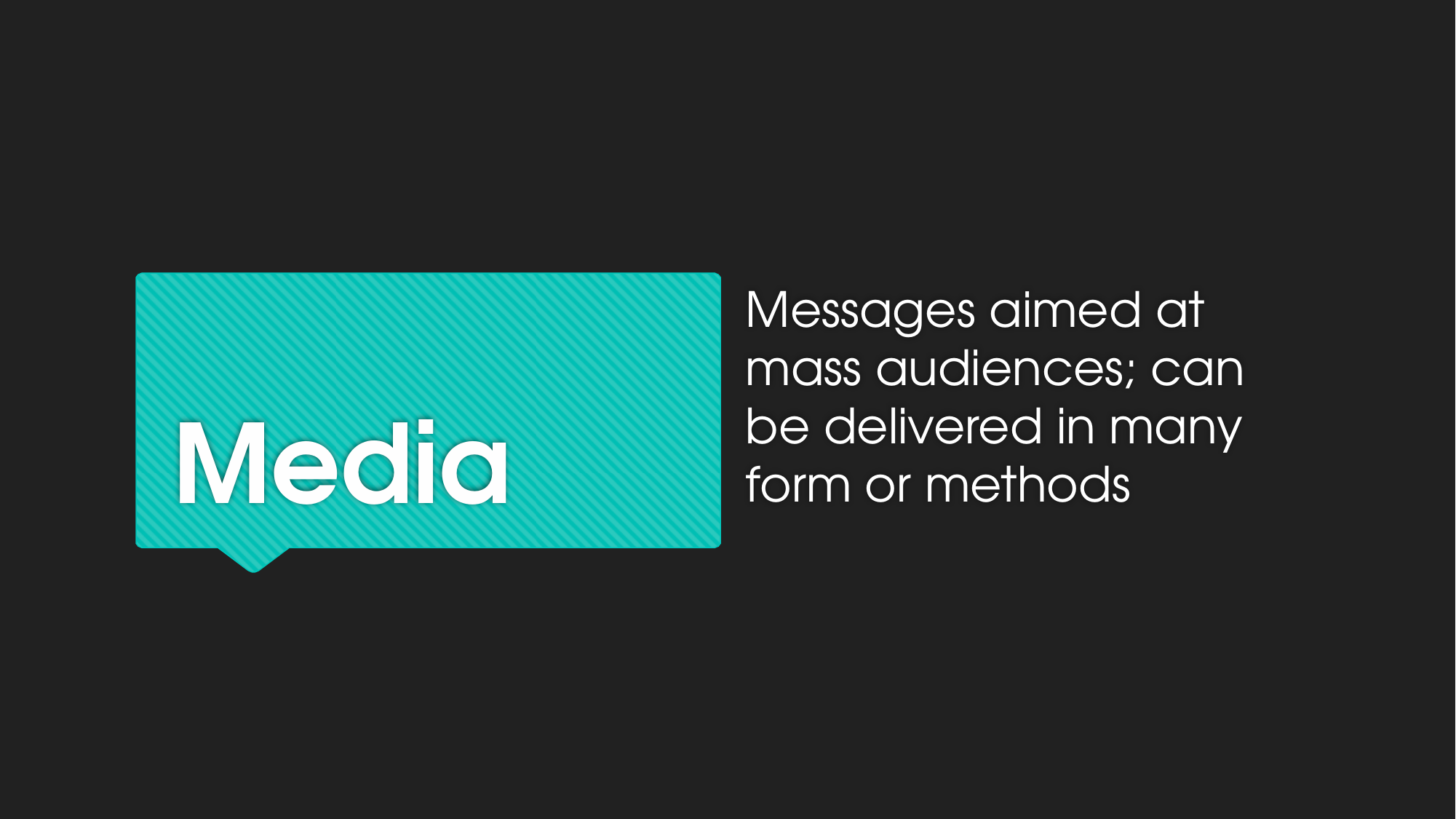

Messages aimed at mass audiences; can be delivered in many form or methods
# Media